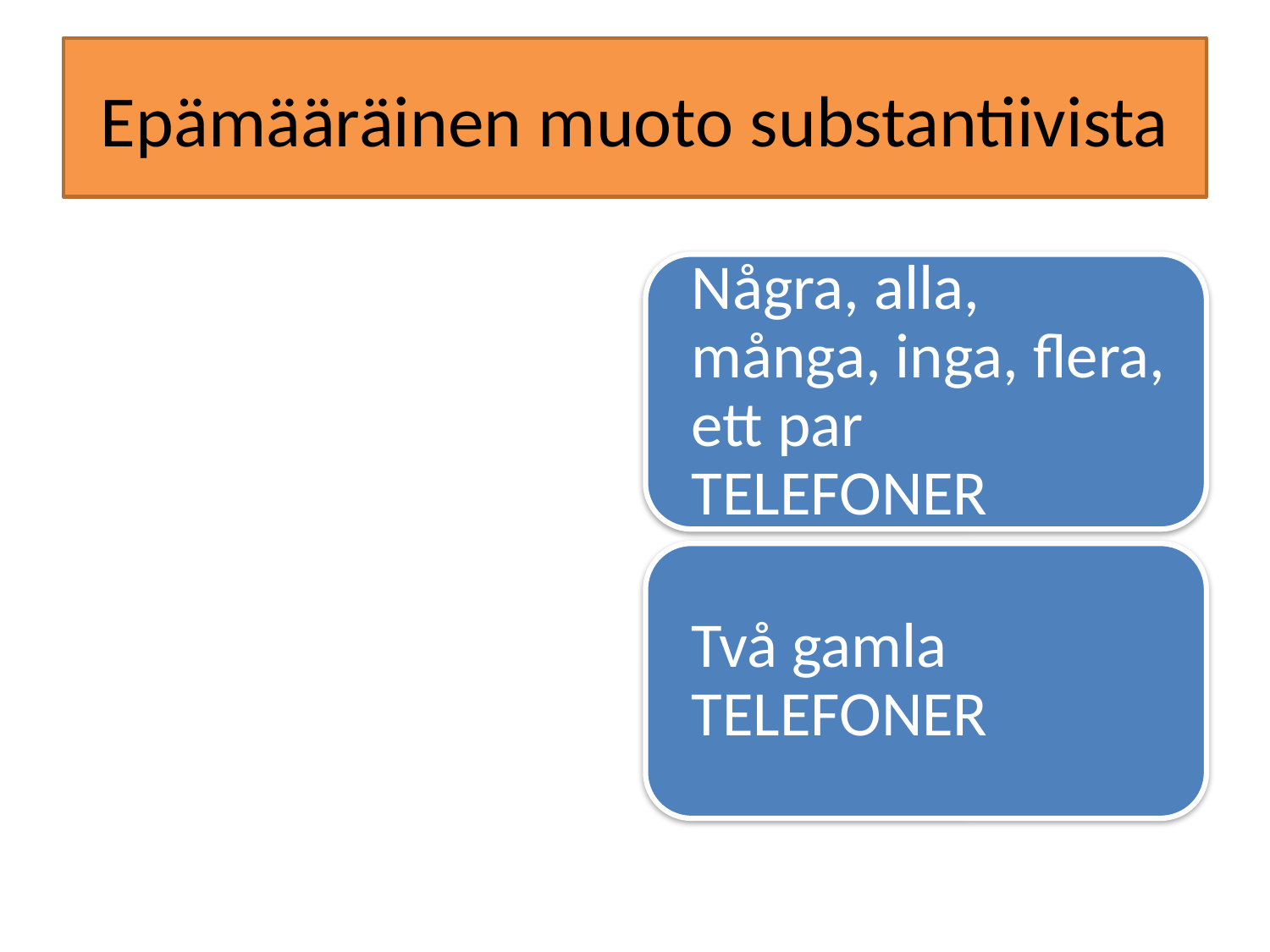

# Epämääräinen muoto substantiivista

Några, alla, många, inga, flera, ett par TELEFONER
Två gamla TELEFONER